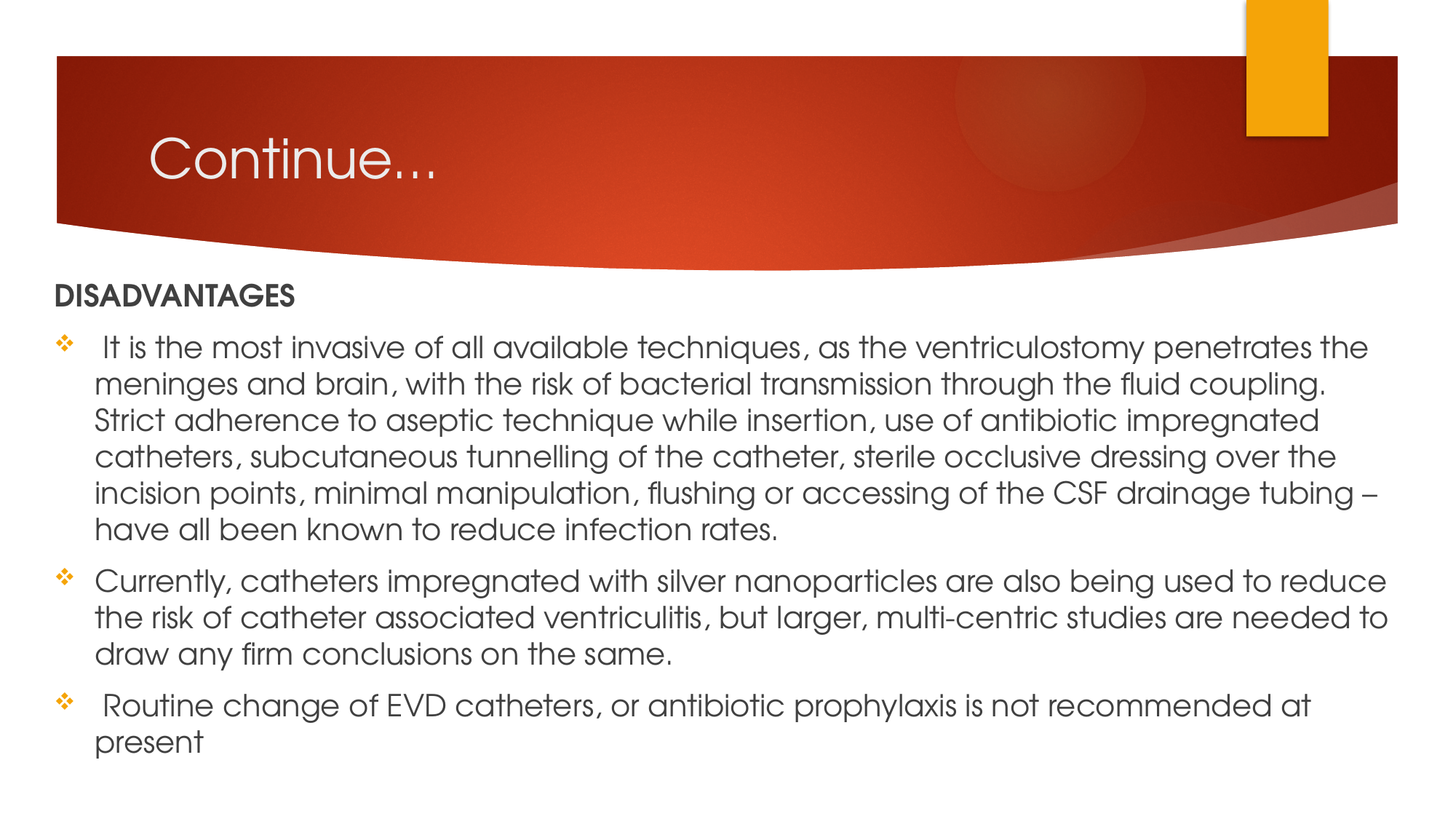

# Continue…
DISADVANTAGES
 It is the most invasive of all available techniques, as the ventriculostomy penetrates the meninges and brain, with the risk of bacterial transmission through the fluid coupling. Strict adherence to aseptic technique while insertion, use of antibiotic impregnated catheters, subcutaneous tunnelling of the catheter, sterile occlusive dressing over the incision points, minimal manipulation, flushing or accessing of the CSF drainage tubing – have all been known to reduce infection rates.
Currently, catheters impregnated with silver nanoparticles are also being used to reduce the risk of catheter associated ventriculitis, but larger, multi‑centric studies are needed to draw any firm conclusions on the same.
 Routine change of EVD catheters, or antibiotic prophylaxis is not recommended at present